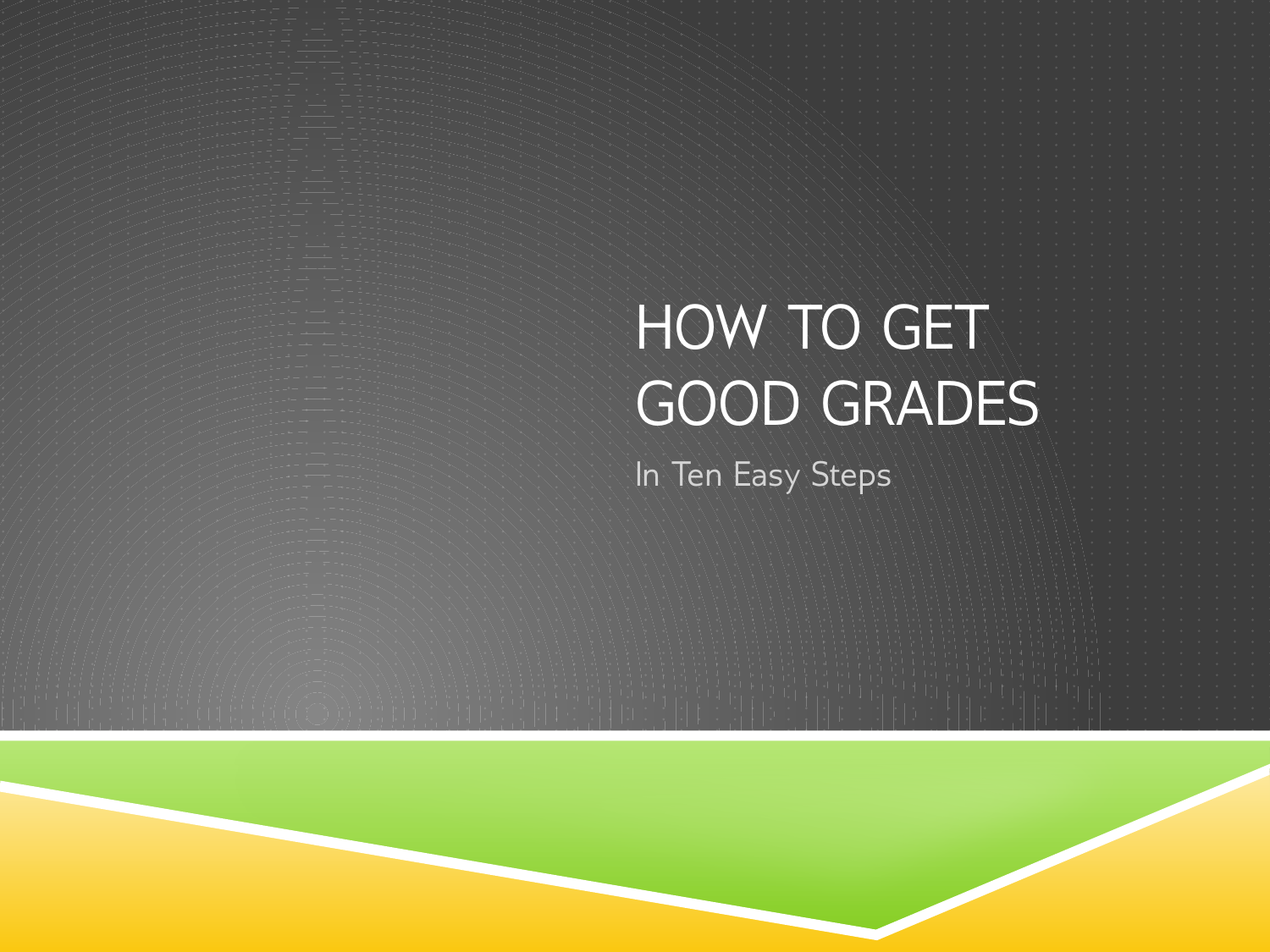

# How To Get Good Grades
In Ten Easy Steps